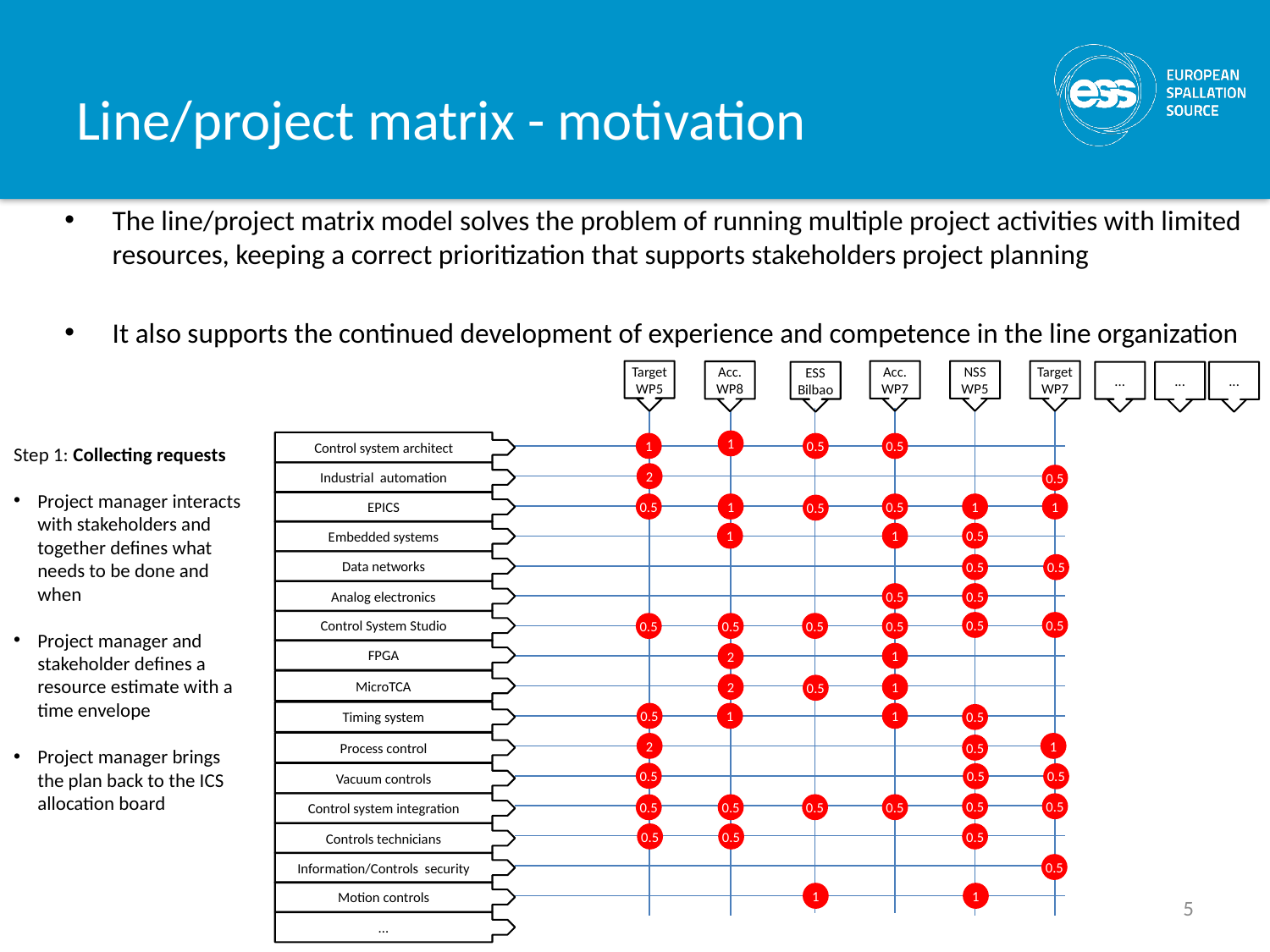

# Line/project matrix - motivation
The line/project matrix model solves the problem of running multiple project activities with limited resources, keeping a correct prioritization that supports stakeholders project planning

It also supports the continued development of experience and competence in the line organization
Target
WP5
Acc.
WP7
NSS
WP5
Target
WP7
Acc.
WP8
ESS
Bilbao
...
...
...
1
Control system architect
1
0.5
0.5
Step 1: Collecting requests

Project manager interacts with stakeholders and together defines what needs to be done and when

Project manager and stakeholder defines a resource estimate with a time envelope

Project manager brings the plan back to the ICS allocation board
Industrial  automation
2
0.5
EPICS
0.5
1
0.5
1
1
0.5
Embedded systems
1
1
0.5
Data networks
0.5
0.5
Analog electronics
0.5
0.5
Control System Studio
0.5
0.5
0.5
0.5
0.5
0.5
FPGA
1
2
MicroTCA
1
2
0.5
Timing system
1
0.5
1
0.5
Process control
2
1
0.5
0.5
Vacuum controls
0.5
0.5
Control system integration
0.5
0.5
0.5
0.5
0.5
0.5
Controls technicians
0.5
0.5
0.5
Information/Controls  security
0.5
Motion controls
5
1
1
...